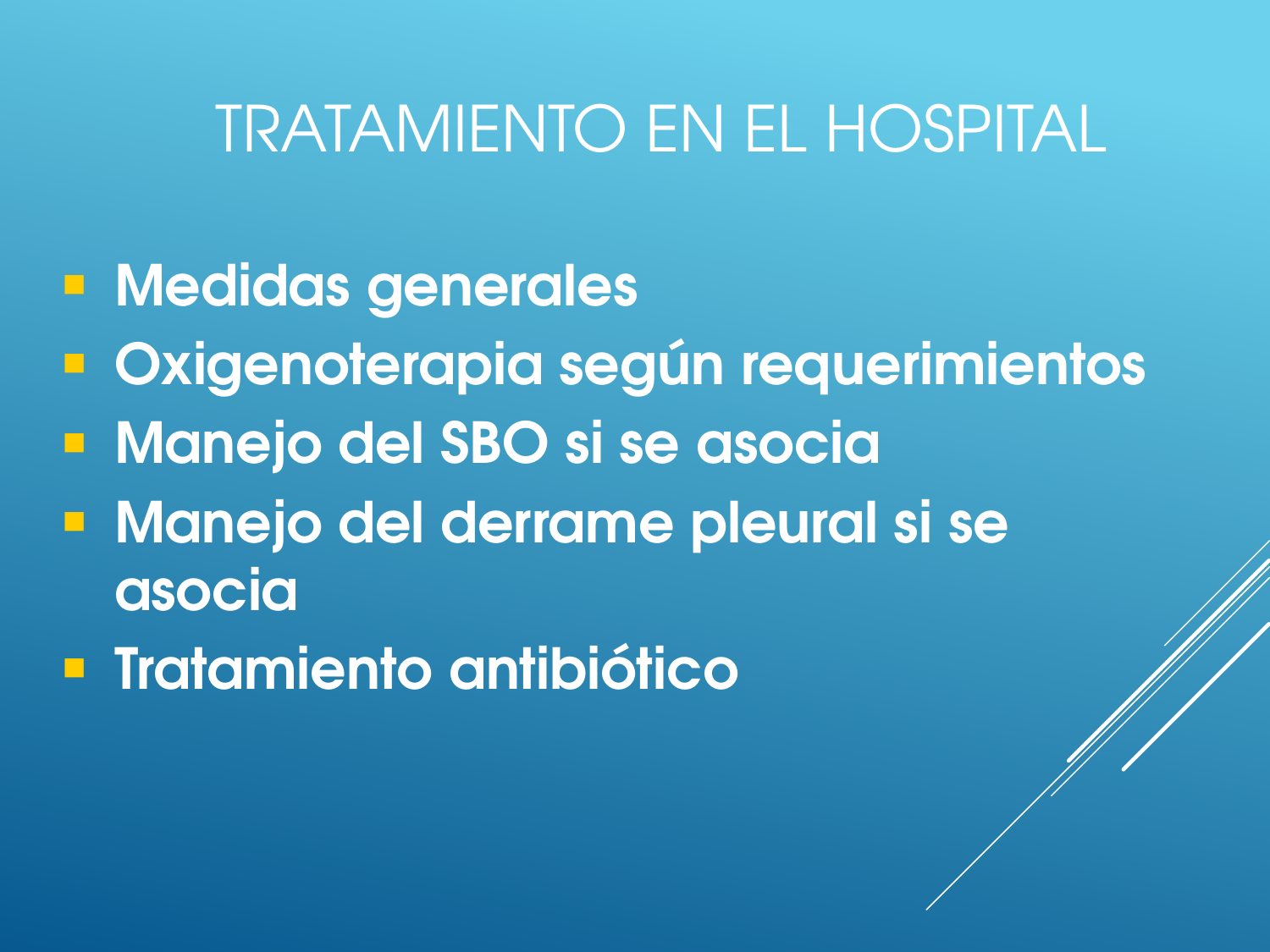

# Tratamiento en el hospital
Medidas generales
Oxigenoterapia según requerimientos
Manejo del SBO si se asocia
Manejo del derrame pleural si se  asocia
Tratamiento antibiótico